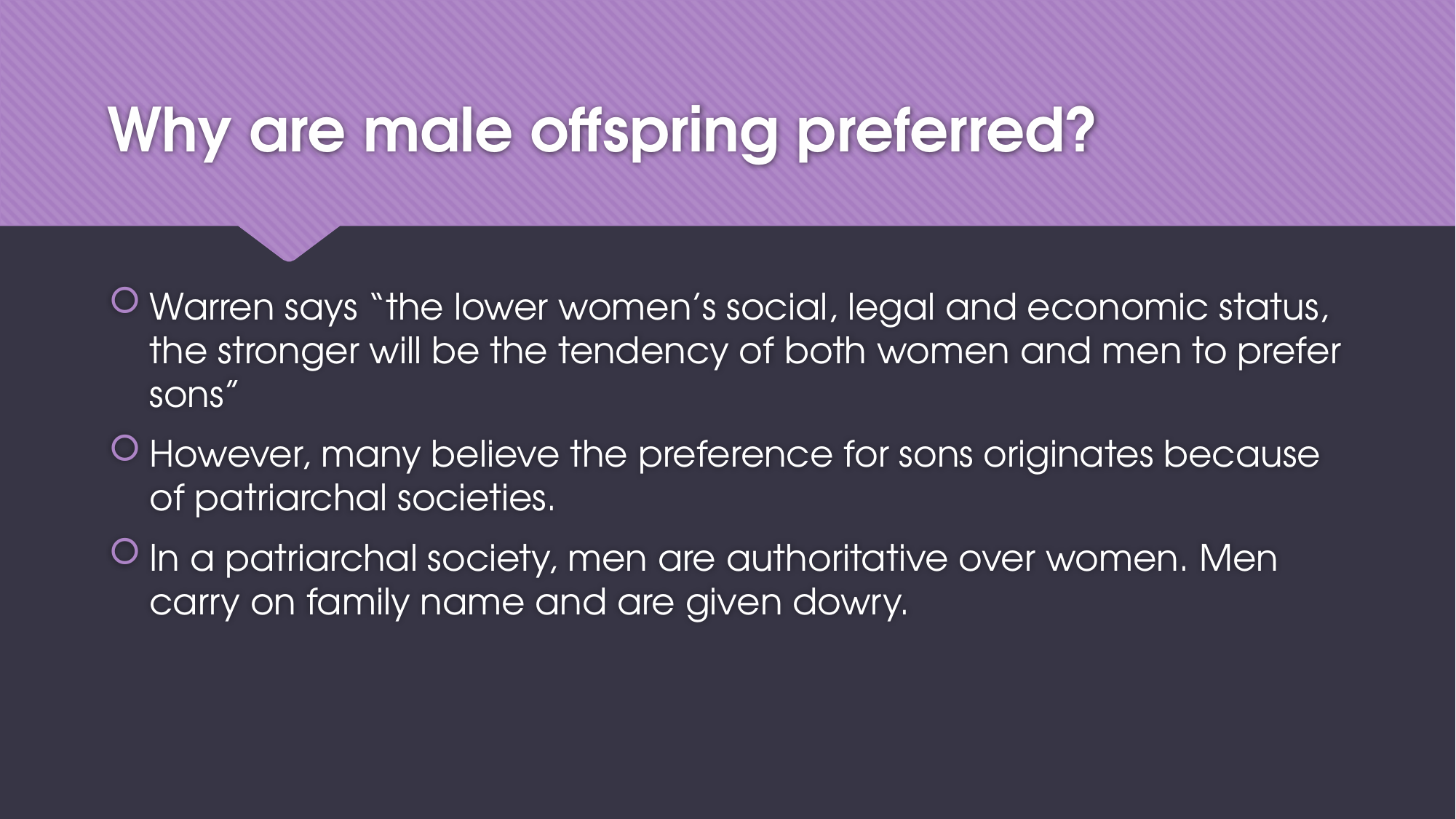

# Why are male offspring preferred?
Warren says “the lower women’s social, legal and economic status, the stronger will be the tendency of both women and men to prefer sons”
However, many believe the preference for sons originates because of patriarchal societies.
In a patriarchal society, men are authoritative over women. Men carry on family name and are given dowry.